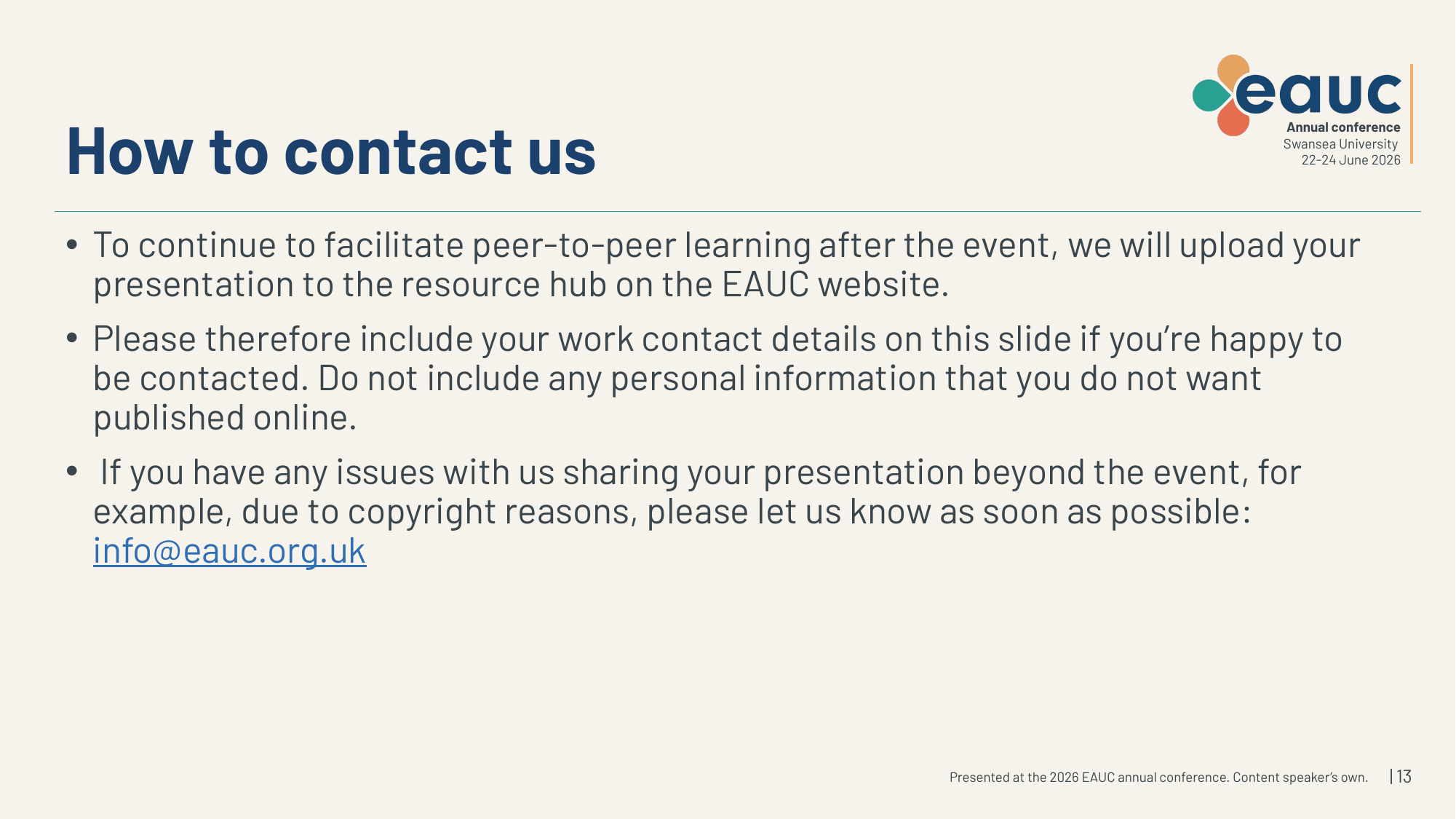

# How to contact us
To continue to facilitate peer-to-peer learning after the event, we will upload your presentation to the resource hub on the EAUC website.
Please therefore include your work contact details on this slide if you’re happy to be contacted. Do not include any personal information that you do not want published online.
 If you have any issues with us sharing your presentation beyond the event, for example, due to copyright reasons, please let us know as soon as possible: info@eauc.org.uk

| 13